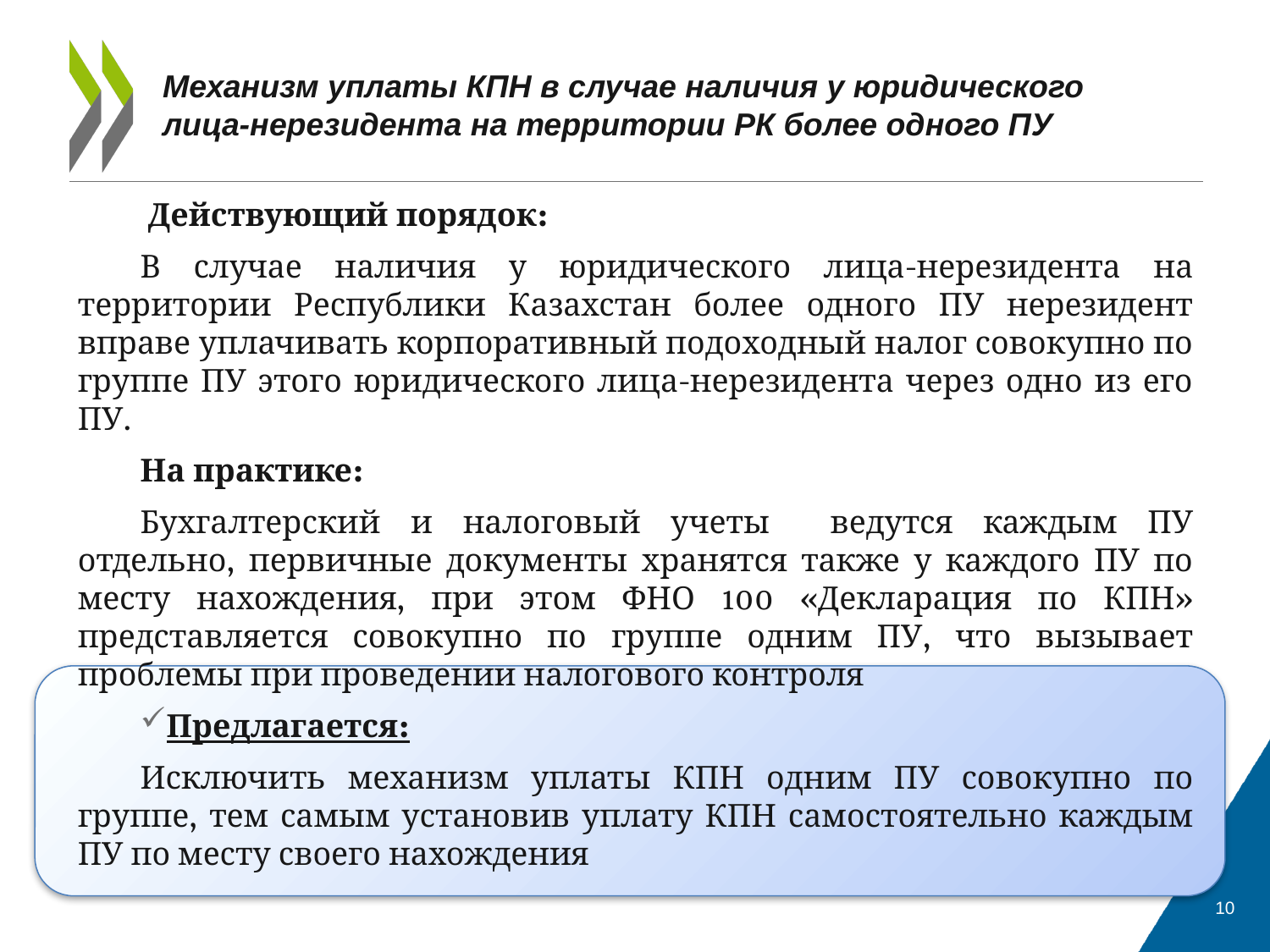

# Механизм уплаты КПН в случае наличия у юридического лица-нерезидента на территории РК более одного ПУ
 Действующий порядок:
В случае наличия у юридического лица-нерезидента на территории Республики Казахстан более одного ПУ нерезидент вправе уплачивать корпоративный подоходный налог совокупно по группе ПУ этого юридического лица-нерезидента через одно из его ПУ.
На практике:
Бухгалтерский и налоговый учеты  ведутся каждым ПУ отдельно, первичные документы хранятся также у каждого ПУ по месту нахождения, при этом ФНО 100 «Декларация по КПН» представляется совокупно по группе одним ПУ, что вызывает проблемы при проведении налогового контроля
Предлагается:
Исключить механизм уплаты КПН одним ПУ совокупно по группе, тем самым установив уплату КПН самостоятельно каждым ПУ по месту своего нахождения

10